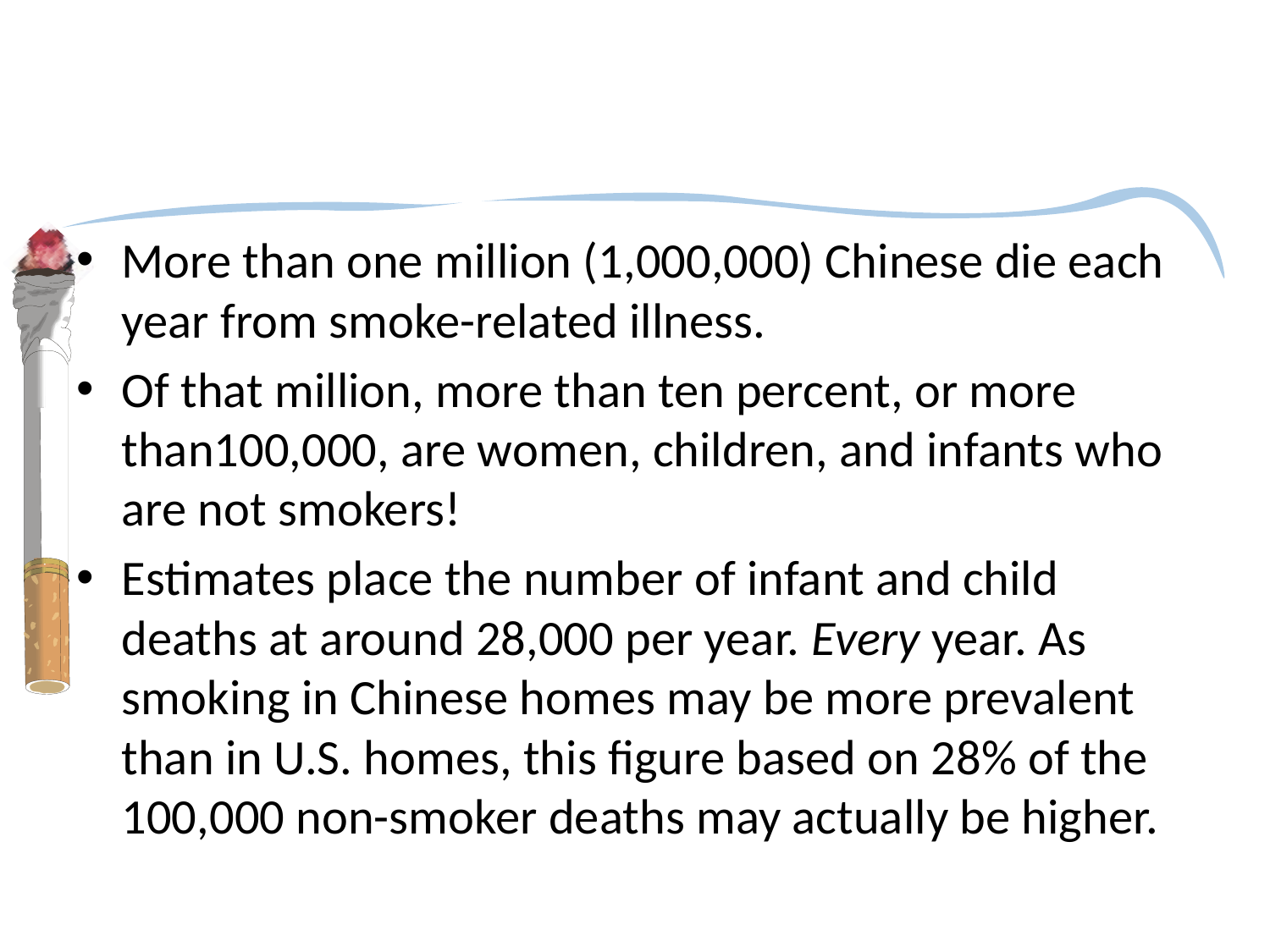

#
More than one million (1,000,000) Chinese die each year from smoke-related illness.
Of that million, more than ten percent, or more than100,000, are women, children, and infants who are not smokers!
Estimates place the number of infant and child deaths at around 28,000 per year. Every year. As smoking in Chinese homes may be more prevalent than in U.S. homes, this figure based on 28% of the 100,000 non-smoker deaths may actually be higher.